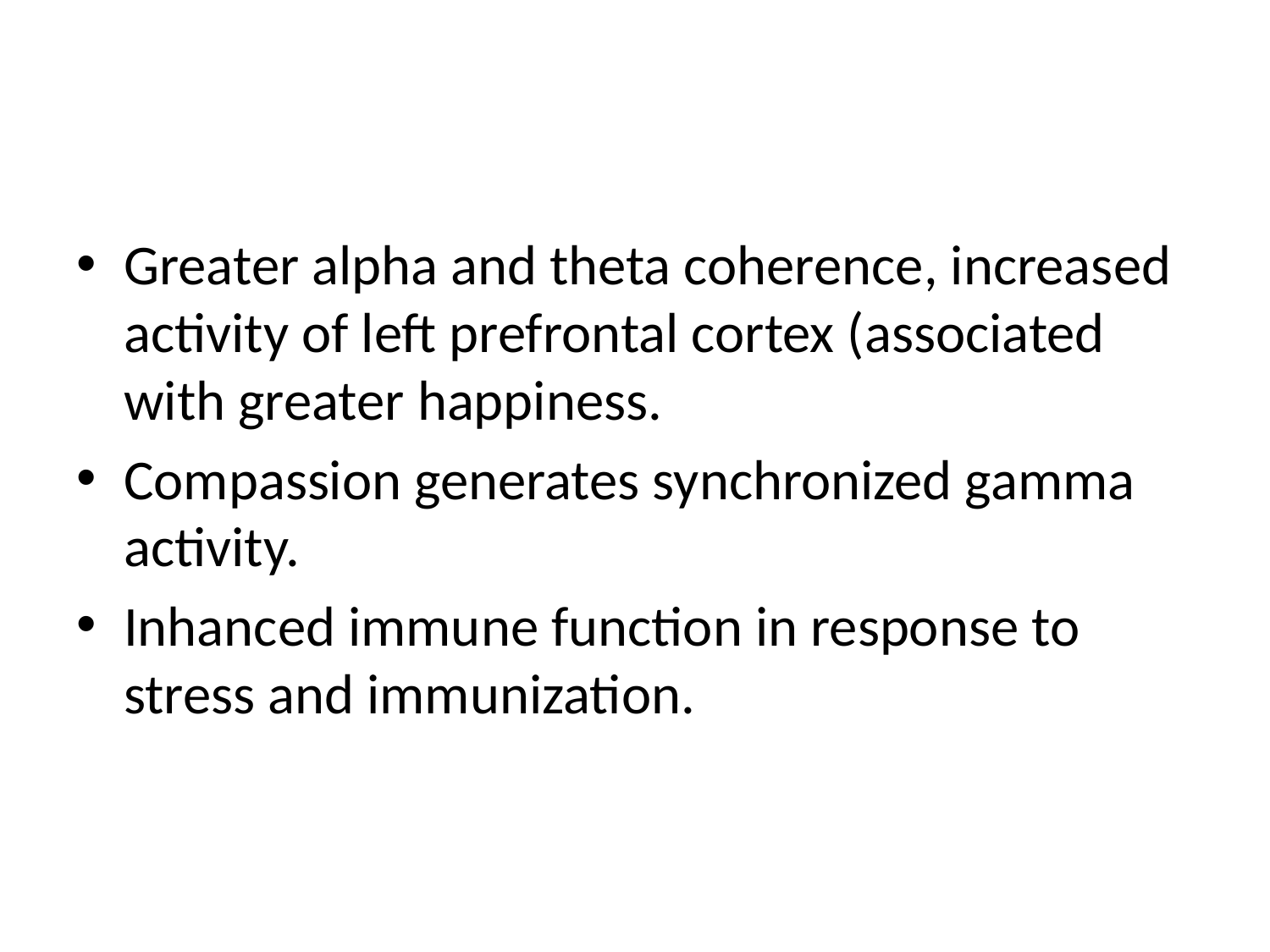

#
Greater alpha and theta coherence, increased activity of left prefrontal cortex (associated with greater happiness.
Compassion generates synchronized gamma activity.
Inhanced immune function in response to stress and immunization.